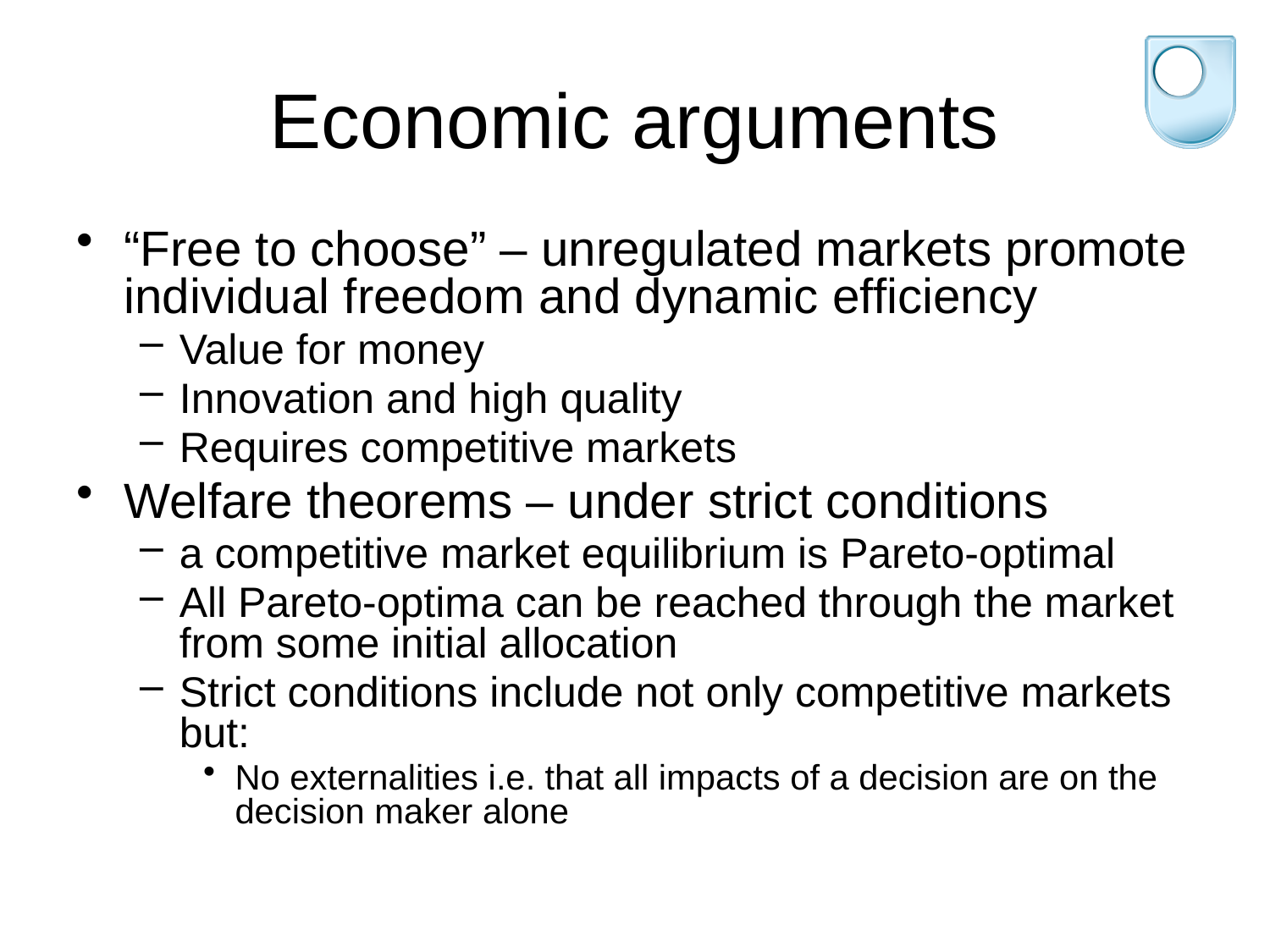

# Economic arguments
“Free to choose” – unregulated markets promote individual freedom and dynamic efficiency
Value for money
Innovation and high quality
Requires competitive markets
Welfare theorems – under strict conditions
a competitive market equilibrium is Pareto-optimal
All Pareto-optima can be reached through the market from some initial allocation
Strict conditions include not only competitive markets but:
No externalities i.e. that all impacts of a decision are on the decision maker alone